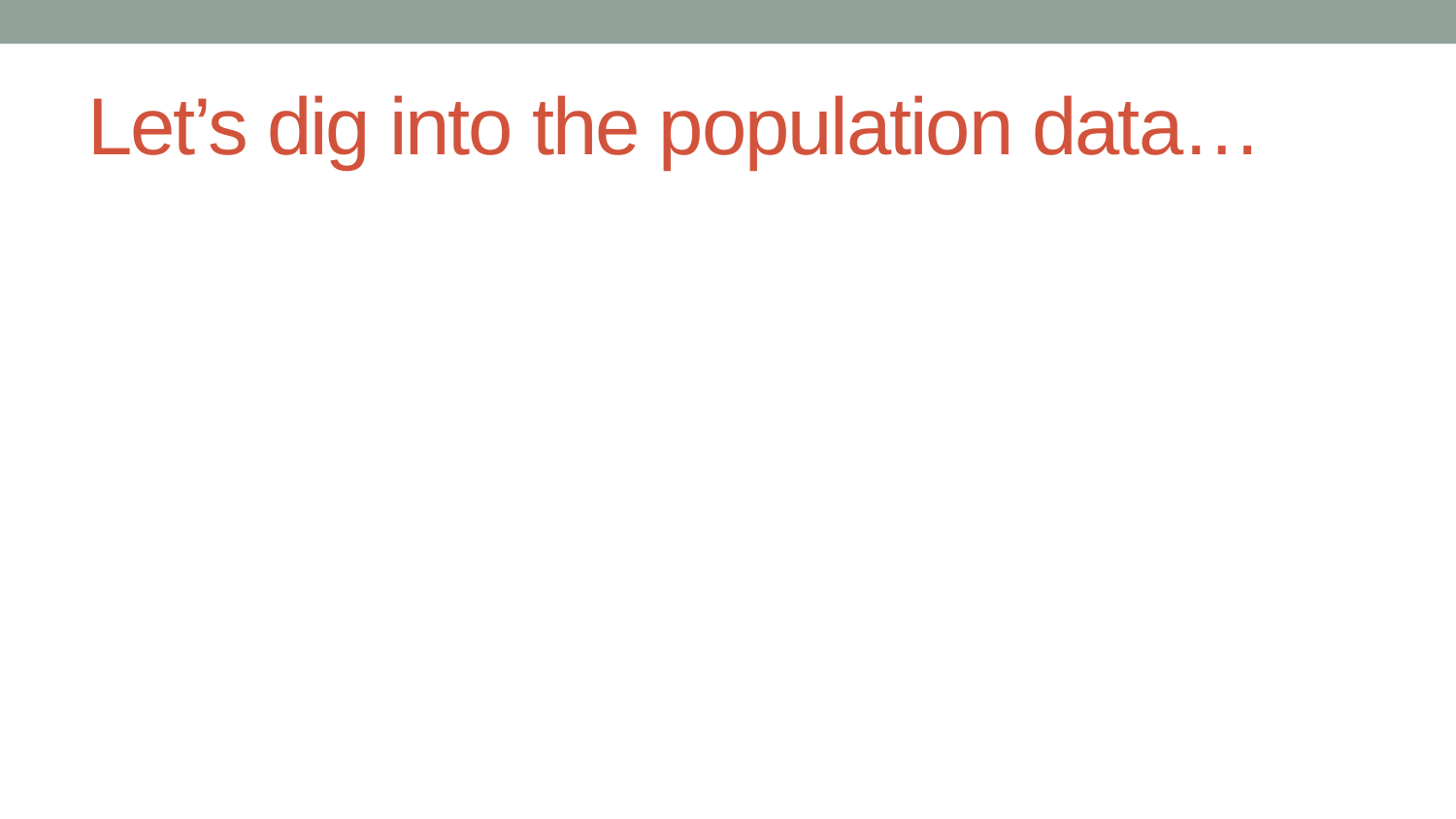

# Let’s dig into the population data…